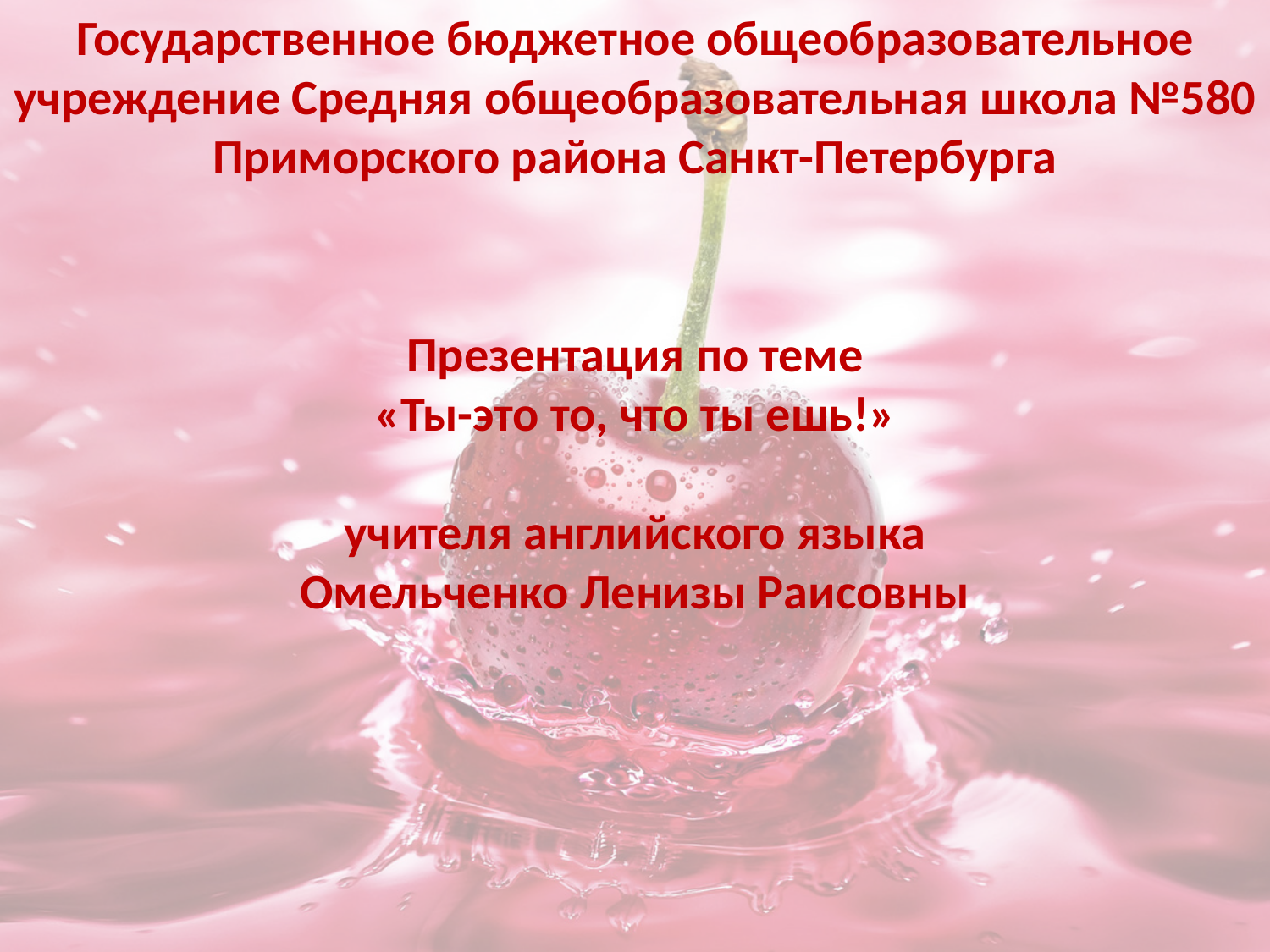

Государственное бюджетное общеобразовательное учреждение Средняя общеобразовательная школа №580 Приморского района Санкт-Петербурга
Презентация по теме
«Ты-это то, что ты ешь!»

учителя английского языка
Омельченко Ленизы Раисовны